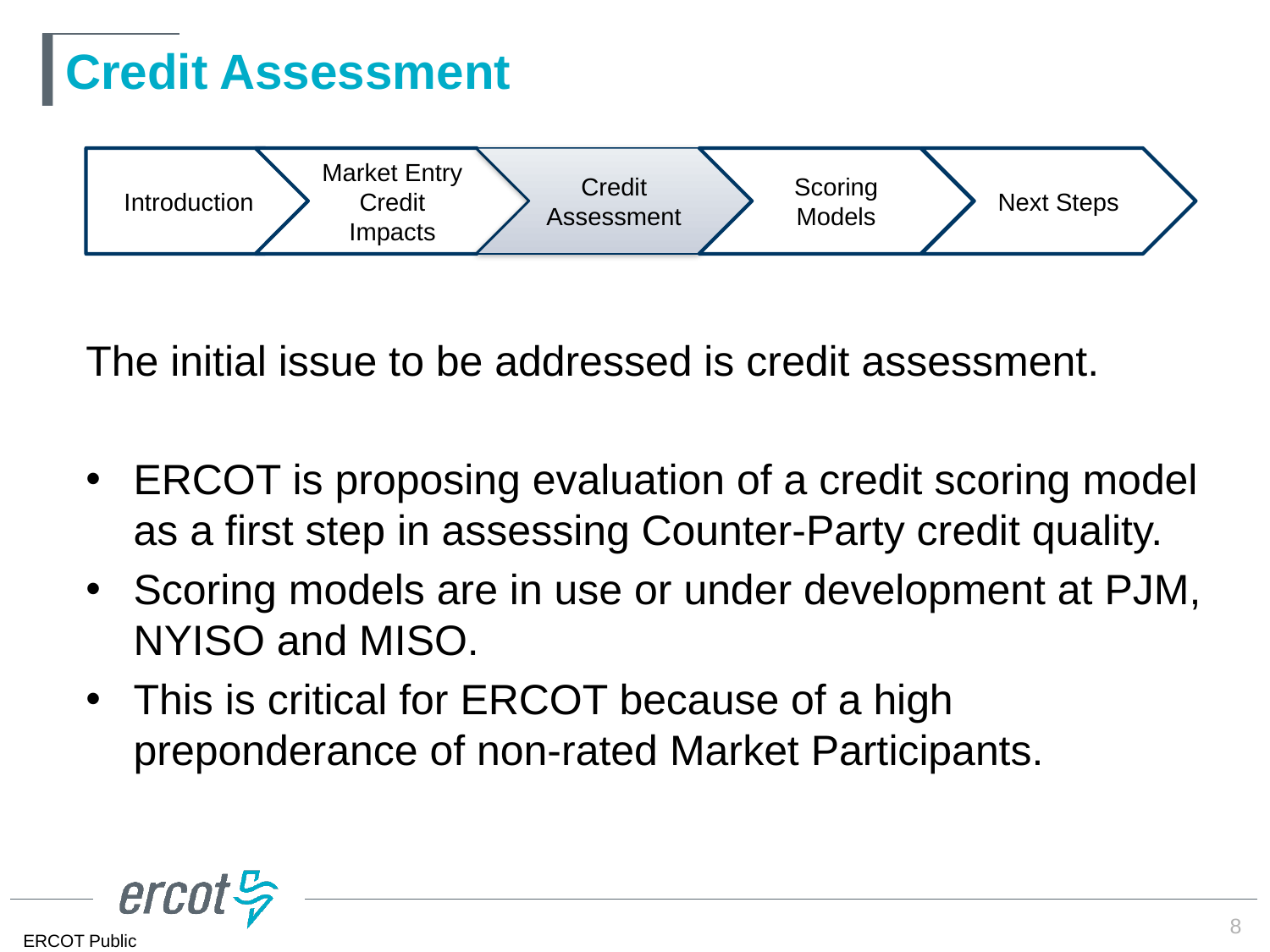

# Credit Assessment
Introduction
Market Entry Credit Impacts
Credit Assessment
Scoring Models
Next Steps

The initial issue to be addressed is credit assessment.

ERCOT is proposing evaluation of a credit scoring model as a first step in assessing Counter-Party credit quality.
Scoring models are in use or under development at PJM, NYISO and MISO.
This is critical for ERCOT because of a high preponderance of non-rated Market Participants.

8